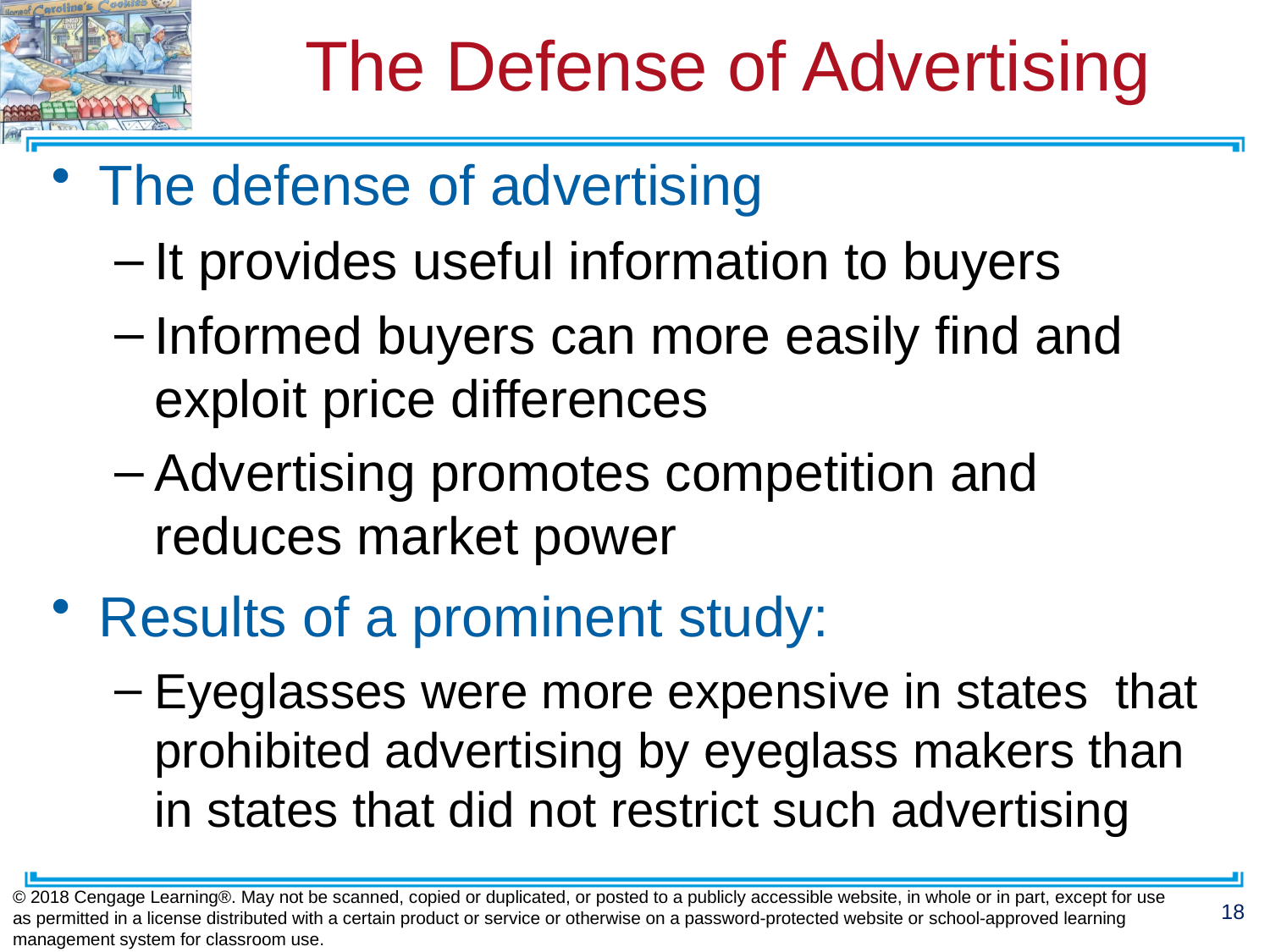

# The Defense of Advertising
The defense of advertising
It provides useful information to buyers
Informed buyers can more easily find and exploit price differences
Advertising promotes competition and reduces market power
Results of a prominent study:
Eyeglasses were more expensive in states  that prohibited advertising by eyeglass makers than in states that did not restrict such advertising
© 2018 Cengage Learning®. May not be scanned, copied or duplicated, or posted to a publicly accessible website, in whole or in part, except for use as permitted in a license distributed with a certain product or service or otherwise on a password-protected website or school-approved learning management system for classroom use.
18